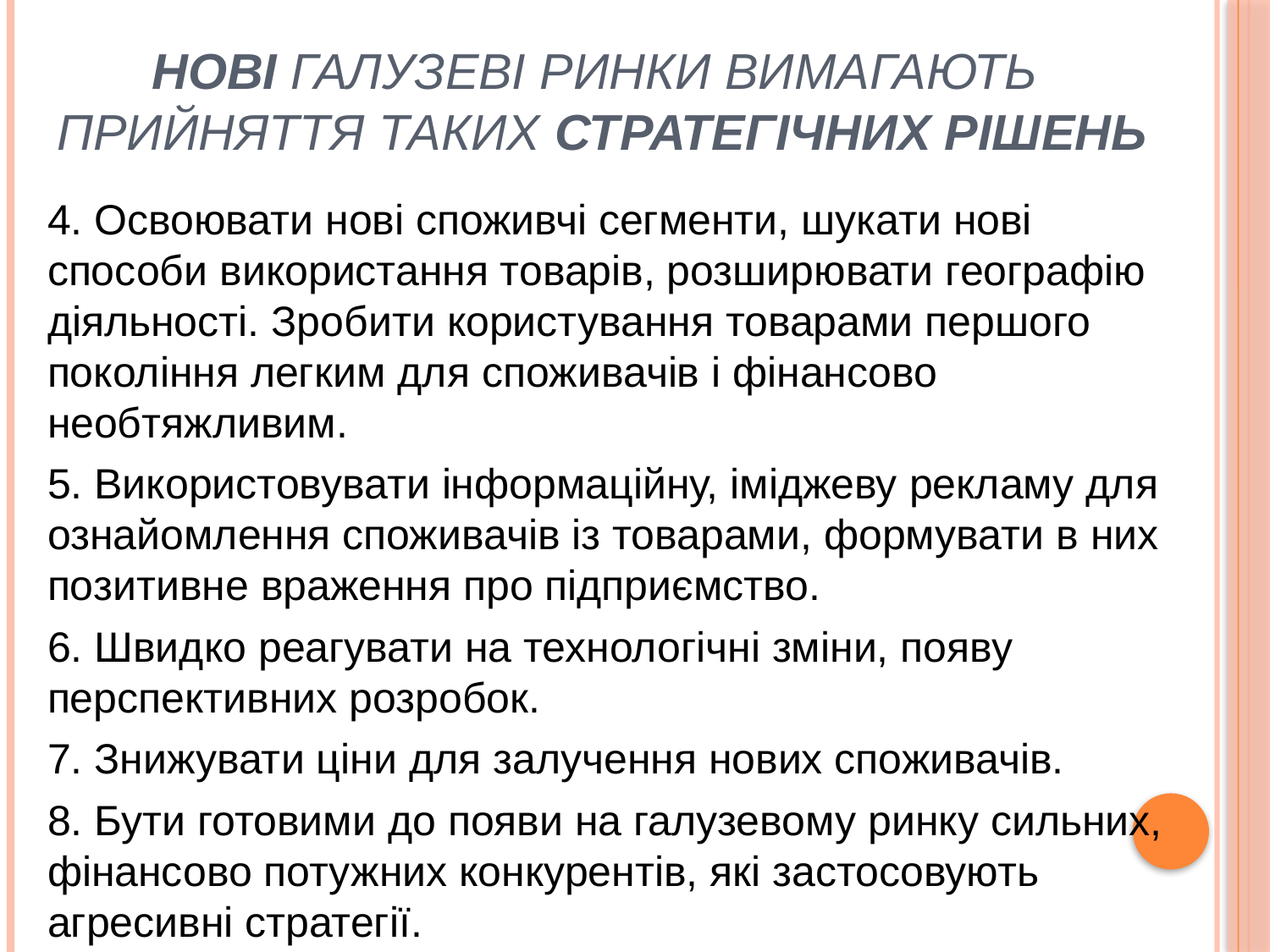

# Нові галузеві ринки вимагають прийняття таких стратегічних рішень
4. Освоювати нові споживчі сегменти, шукати нові способи використання товарів, розширювати географію діяльності. Зробити користування товарами першого покоління легким для споживачів і фінансово необтяжливим.
5. Використовувати інформаційну, іміджеву рекламу для ознайомлення споживачів із товарами, формувати в них позитивне враження про підприємство.
6. Швидко реагувати на технологічні зміни, появу перспективних розробок.
7. Знижувати ціни для залучення нових споживачів.
8. Бути готовими до появи на галузевому ринку сильних, фінансово потужних конкурентів, які застосовують агресивні стратегії.